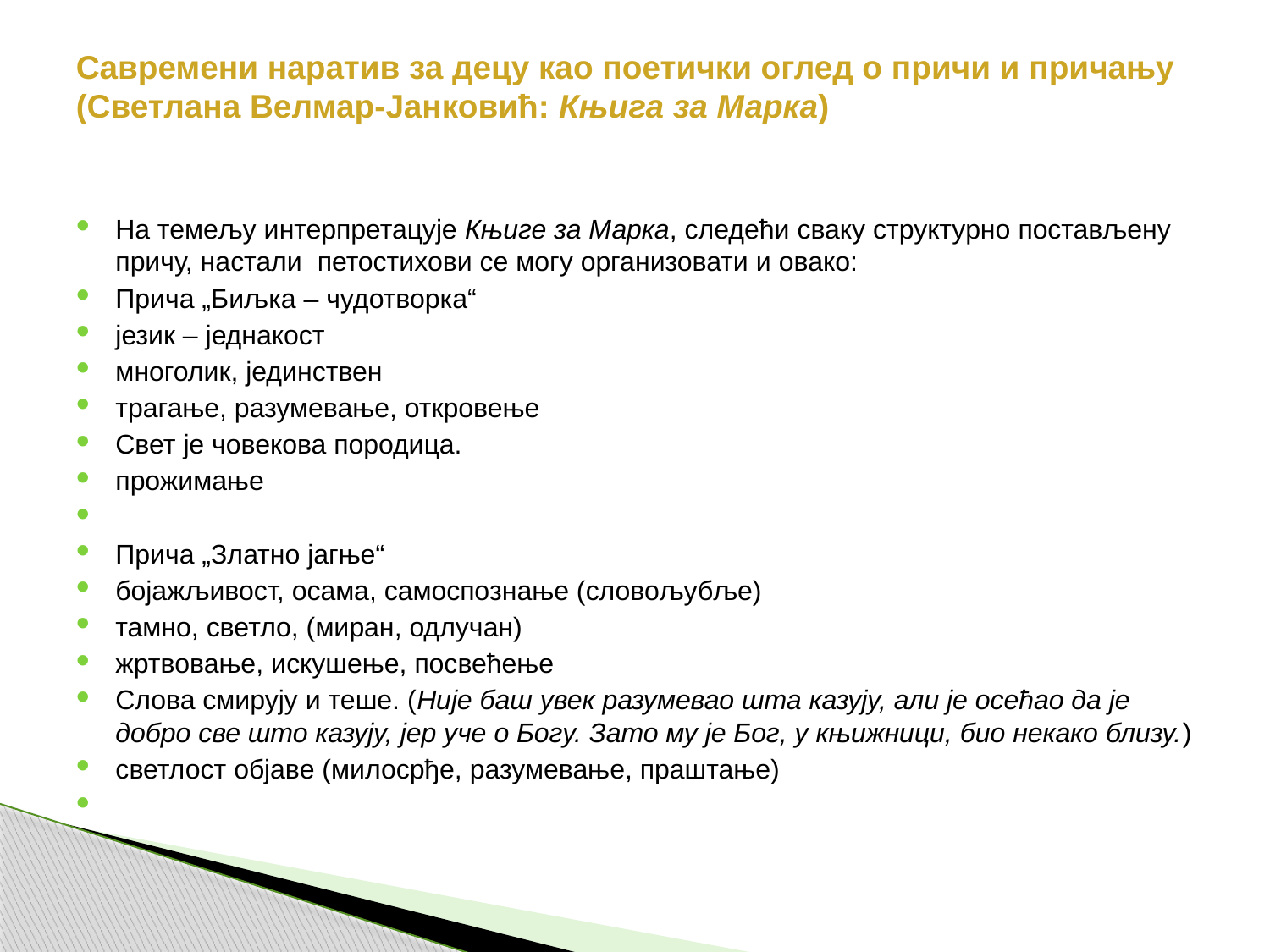

# Савремени наратив за децу као поетички оглед о причи и причању (Светлана Велмар-Јанковић: Књига за Марка)
На темељу интерпретацује Књиге за Марка, следећи сваку структурно постављену причу, настали  петостихови се могу организовати и овако:
Прича „Биљка – чудотворка“
језик – једнакост
многолик, јединствен
трагање, разумевање, откровење
Свет је човекова породица.
прожимање

Прича „Златно јагње“
бојажљивост, осама, самоспознање (словољубље)
тамно, светло, (миран, одлучан)
жртвовање, искушење, посвећење
Слова смирују и теше. (Није баш увек разумевао шта казују, али је осећао да је добро све што казују, јер уче о Богу. Зато му је Бог, у књижници, био некако близу.)
светлост објаве (милосрђе, разумевање, праштање)